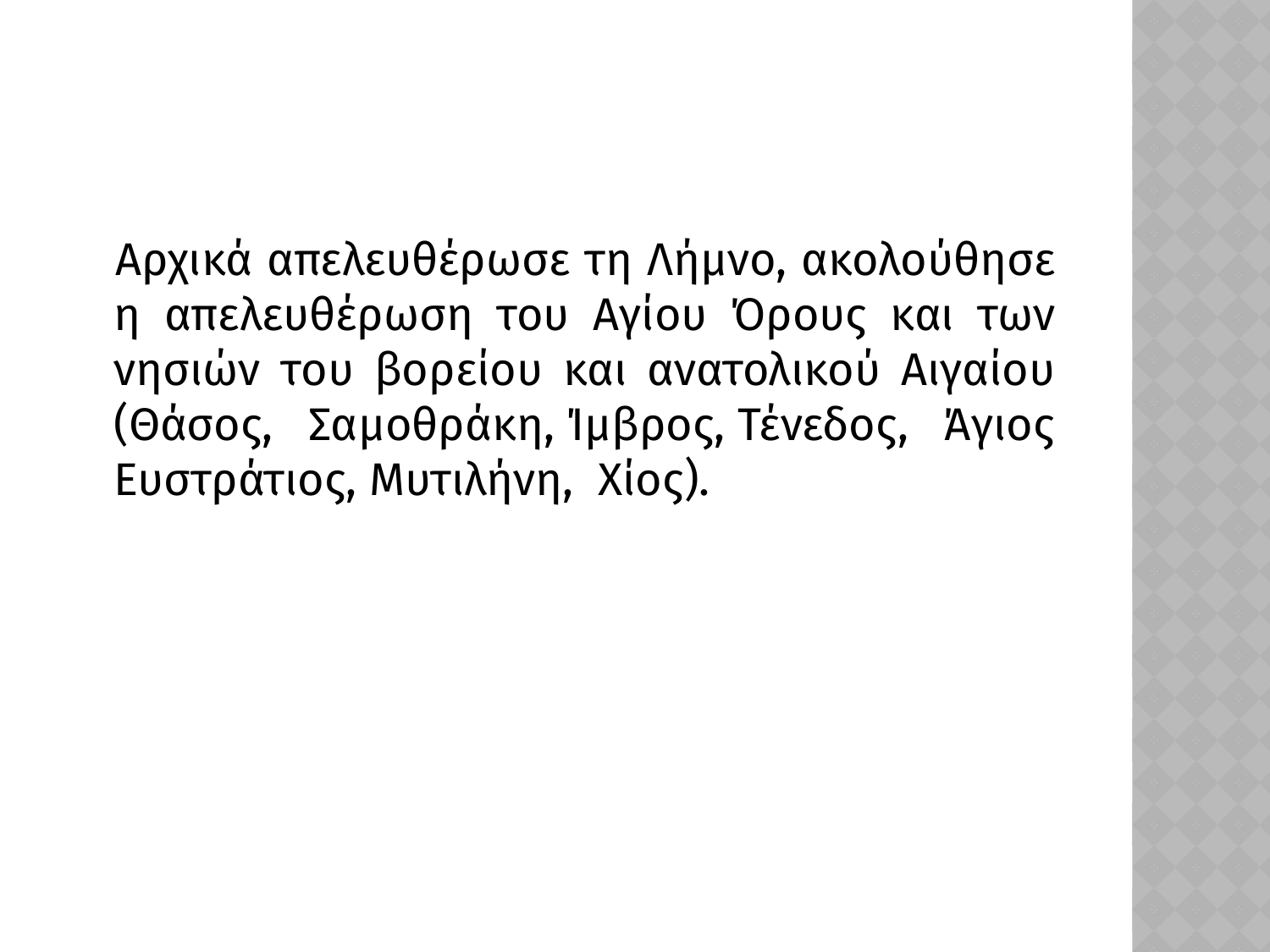

#
Αρχικά απελευθέρωσε τη Λήμνο, ακολούθησε η απελευθέρωση του Αγίου Όρους και των νησιών του βορείου και ανατολικού Αιγαίου (Θάσος, Σαμοθράκη, Ίμβρος, Τένεδος, Άγιος Ευστράτιος, Μυτιλήνη,  Χίος).